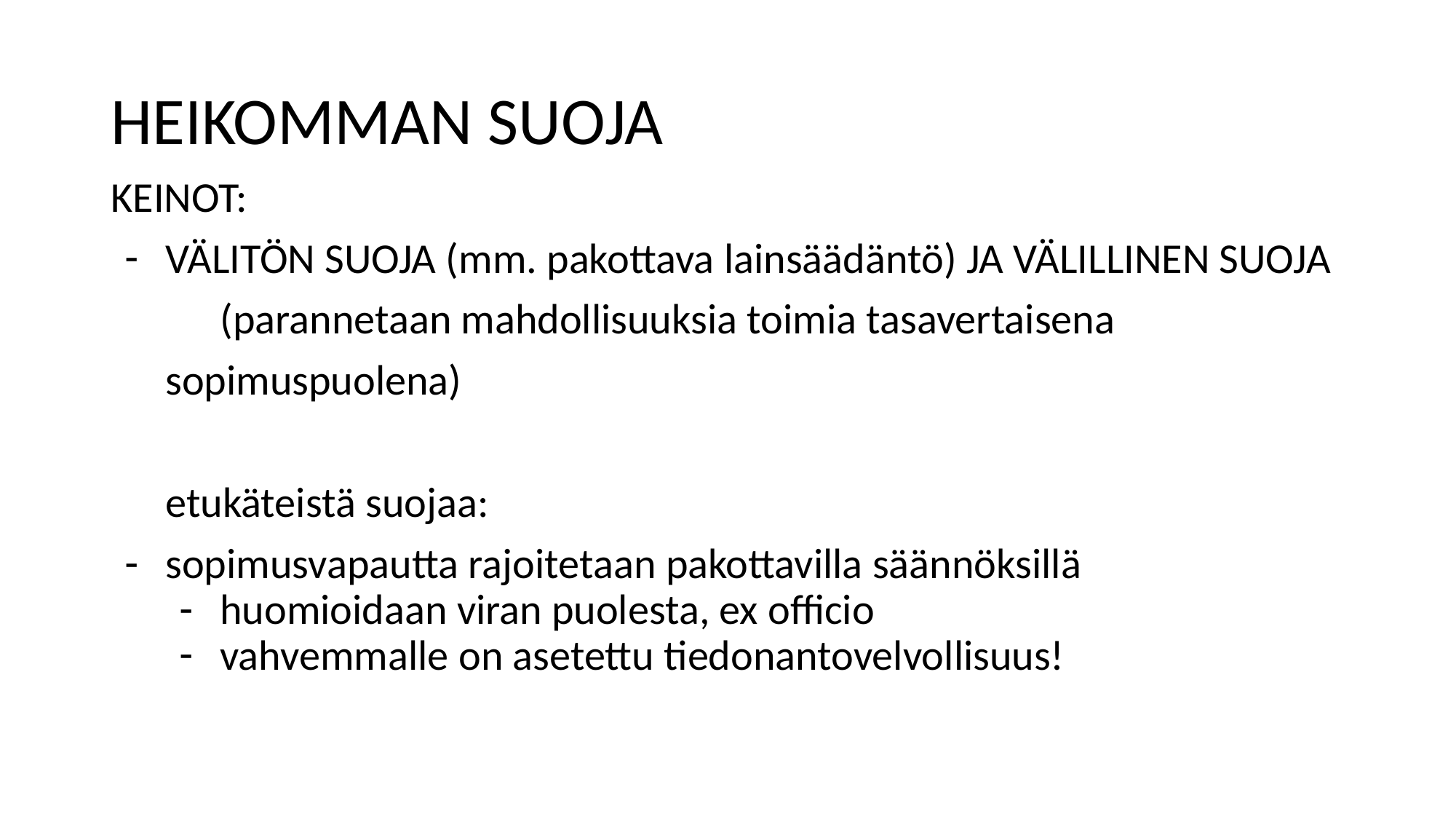

# HEIKOMMAN SUOJA
KEINOT:
VÄLITÖN SUOJA (mm. pakottava lainsäädäntö) JA VÄLILLINEN SUOJA
	(parannetaan mahdollisuuksia toimia tasavertaisena
sopimuspuolena)

etukäteistä suojaa:
sopimusvapautta rajoitetaan pakottavilla säännöksillä
huomioidaan viran puolesta, ex officio
vahvemmalle on asetettu tiedonantovelvollisuus!